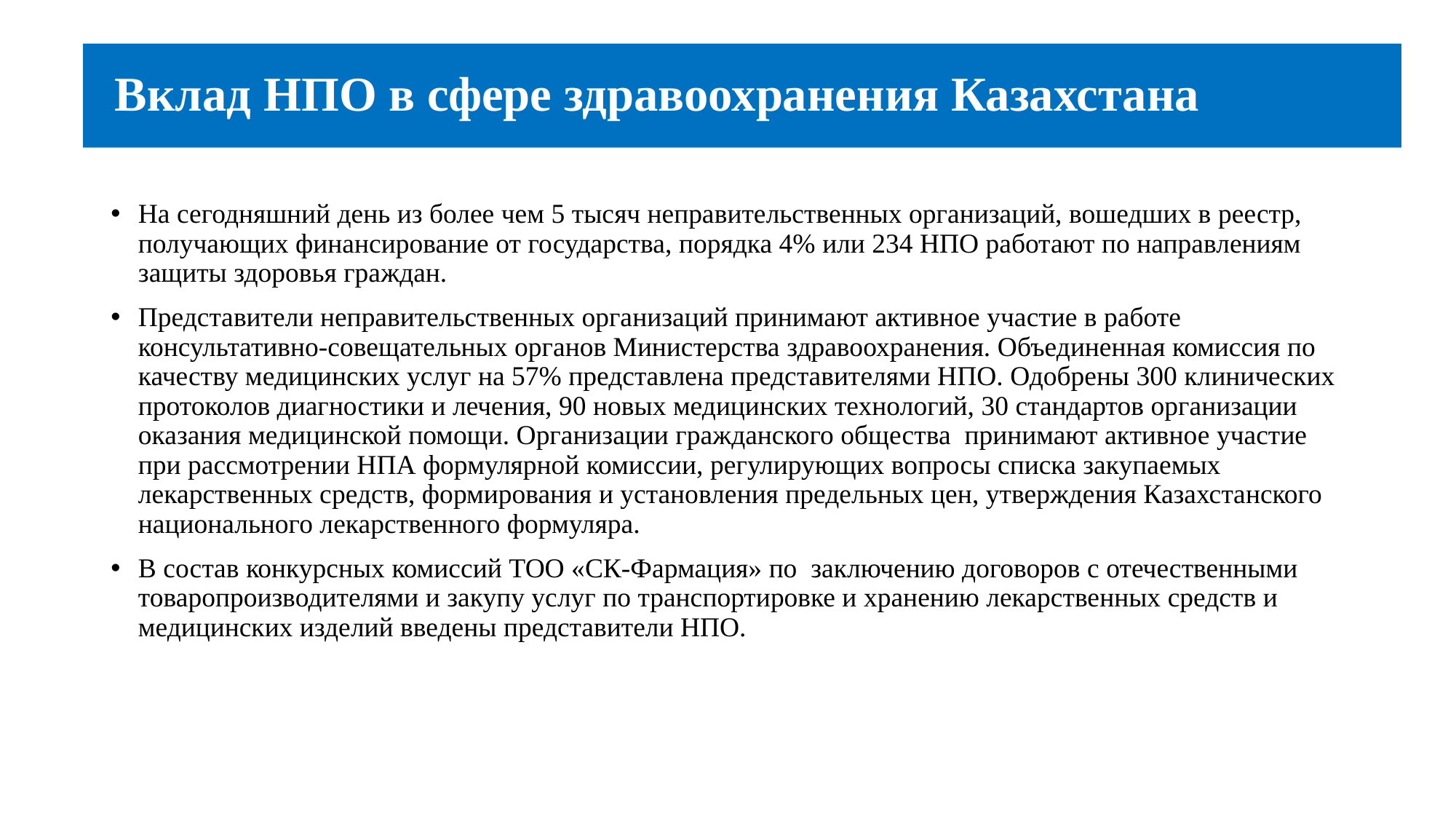

Вклад НПО в сфере здравоохранения Казахстана
На сегодняшний день из более чем 5 тысяч неправительственных организаций, вошедших в реестр, получающих финансирование от государства, порядка 4% или 234 НПО работают по направлениям защиты здоровья граждан.
Представители неправительственных организаций принимают активное участие в работе консультативно-совещательных органов Министерства здравоохранения. Объединенная комиссия по качеству медицинских услуг на 57% представлена представителями НПО. Одобрены 300 клинических протоколов диагностики и лечения, 90 новых медицинских технологий, 30 стандартов организации оказания медицинской помощи. Организации гражданского общества  принимают активное участие при рассмотрении НПА формулярной комиссии, регулирующих вопросы списка закупаемых лекарственных средств, формирования и установления предельных цен, утверждения Казахстанского национального лекарственного формуляра.
В состав конкурсных комиссий ТОО «СК-Фармация» по  заключению договоров с отечественными товаропроизводителями и закупу услуг по транспортировке и хранению лекарственных средств и медицинских изделий введены представители НПО.